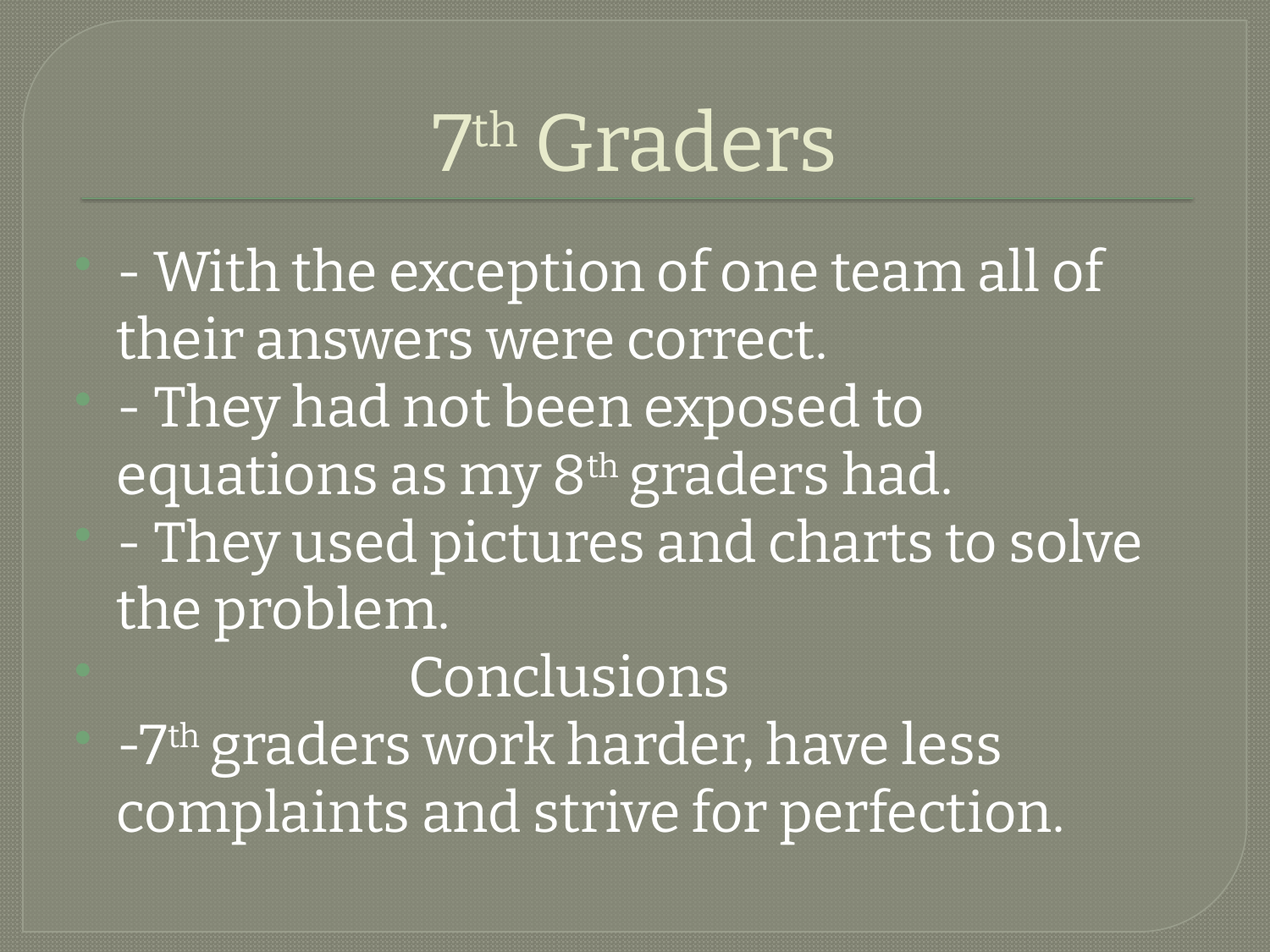

# 7th Graders
- With the exception of one team all of their answers were correct.
- They had not been exposed to equations as my 8th graders had.
- They used pictures and charts to solve the problem.
                          Conclusions
-7th graders work harder, have less complaints and strive for perfection.